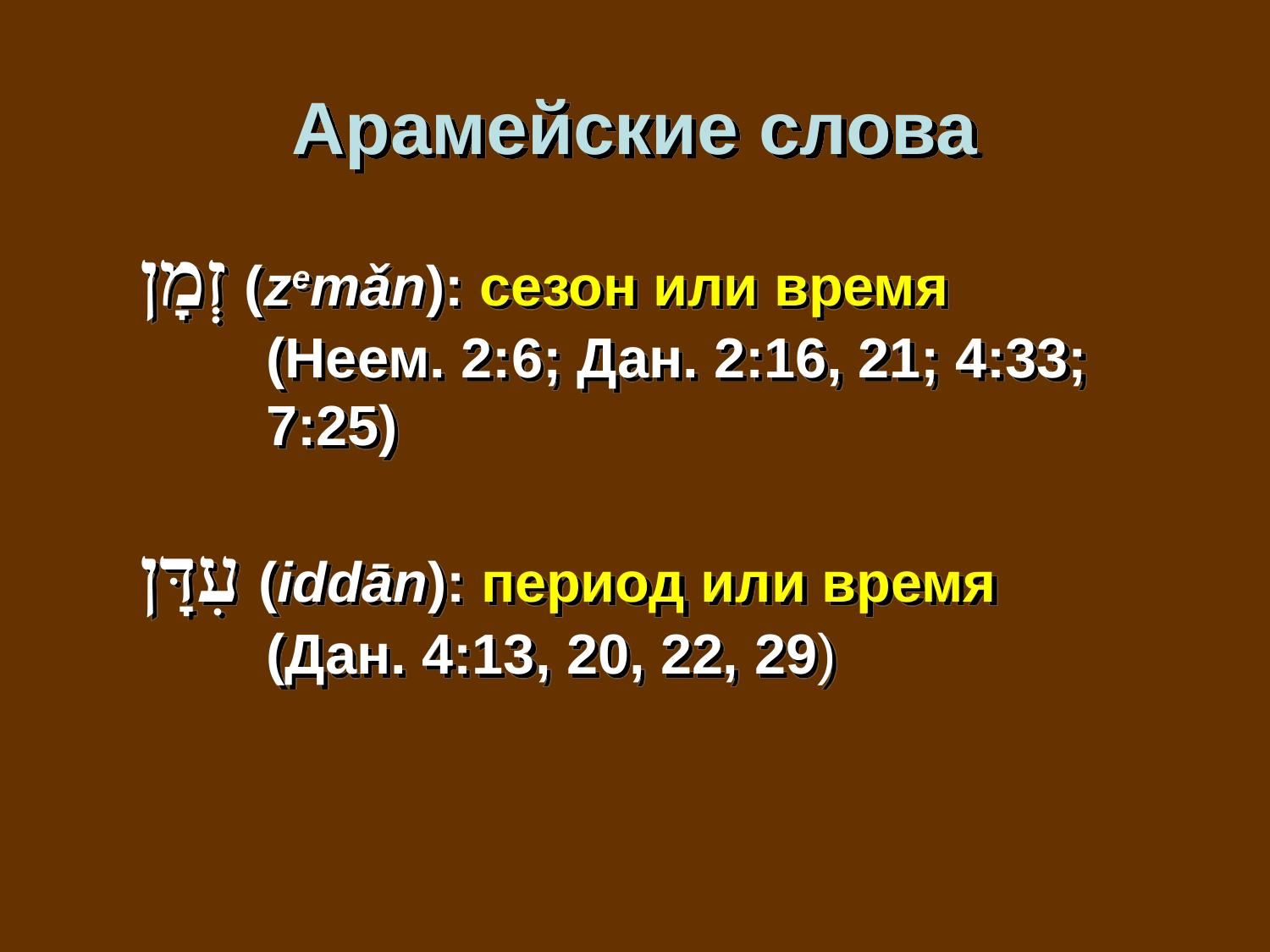

Indefinite Hebrew time words
Арамейские слова
זְמָן (zemǎn): сезон или время
	(Неем. 2:6; Дан. 2:16, 21; 4:33;
	7:25)

עִדָּן (iddān): период или время
	(Дан. 4:13, 20, 22, 29)